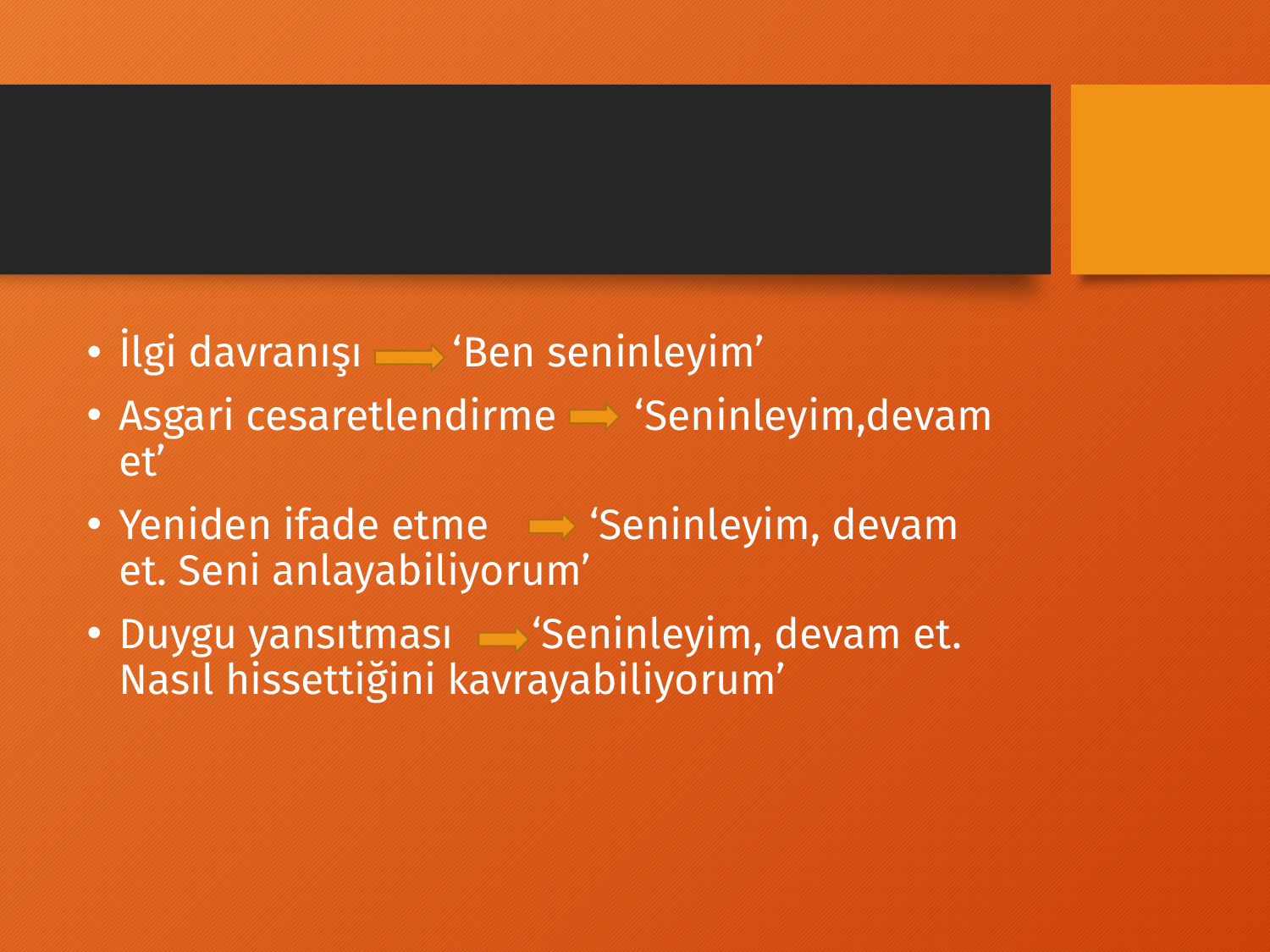

#
İlgi davranışı        ‘Ben seninleyim’
Asgari cesaretlendirme       ‘Seninleyim,devam et’
Yeniden ifade etme         ‘Seninleyim, devam et. Seni anlayabiliyorum’
Duygu yansıtması       ‘Seninleyim, devam et. Nasıl hissettiğini kavrayabiliyorum’